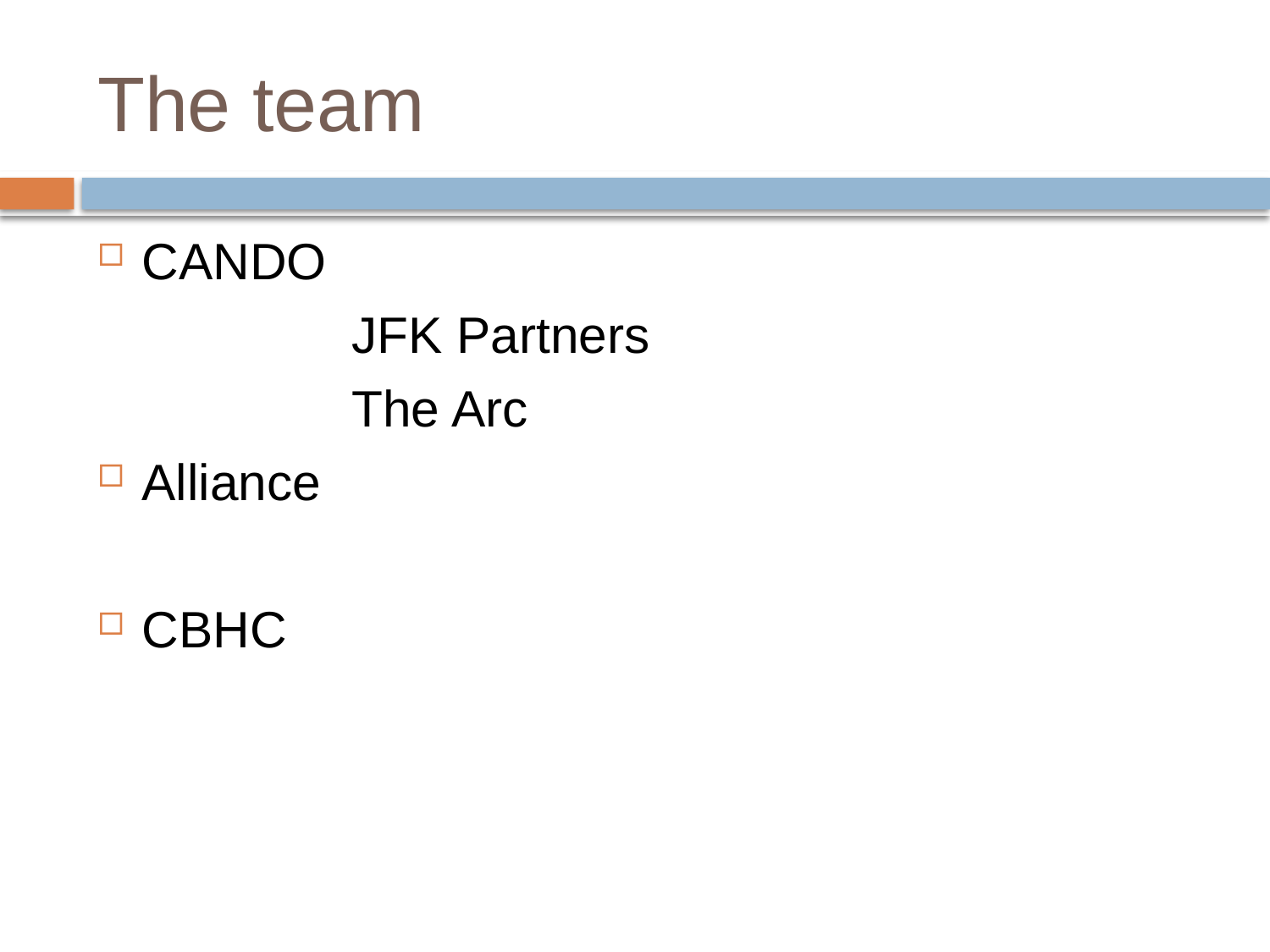

# The team
CANDO
		JFK Partners
		The Arc
Alliance

CBHC